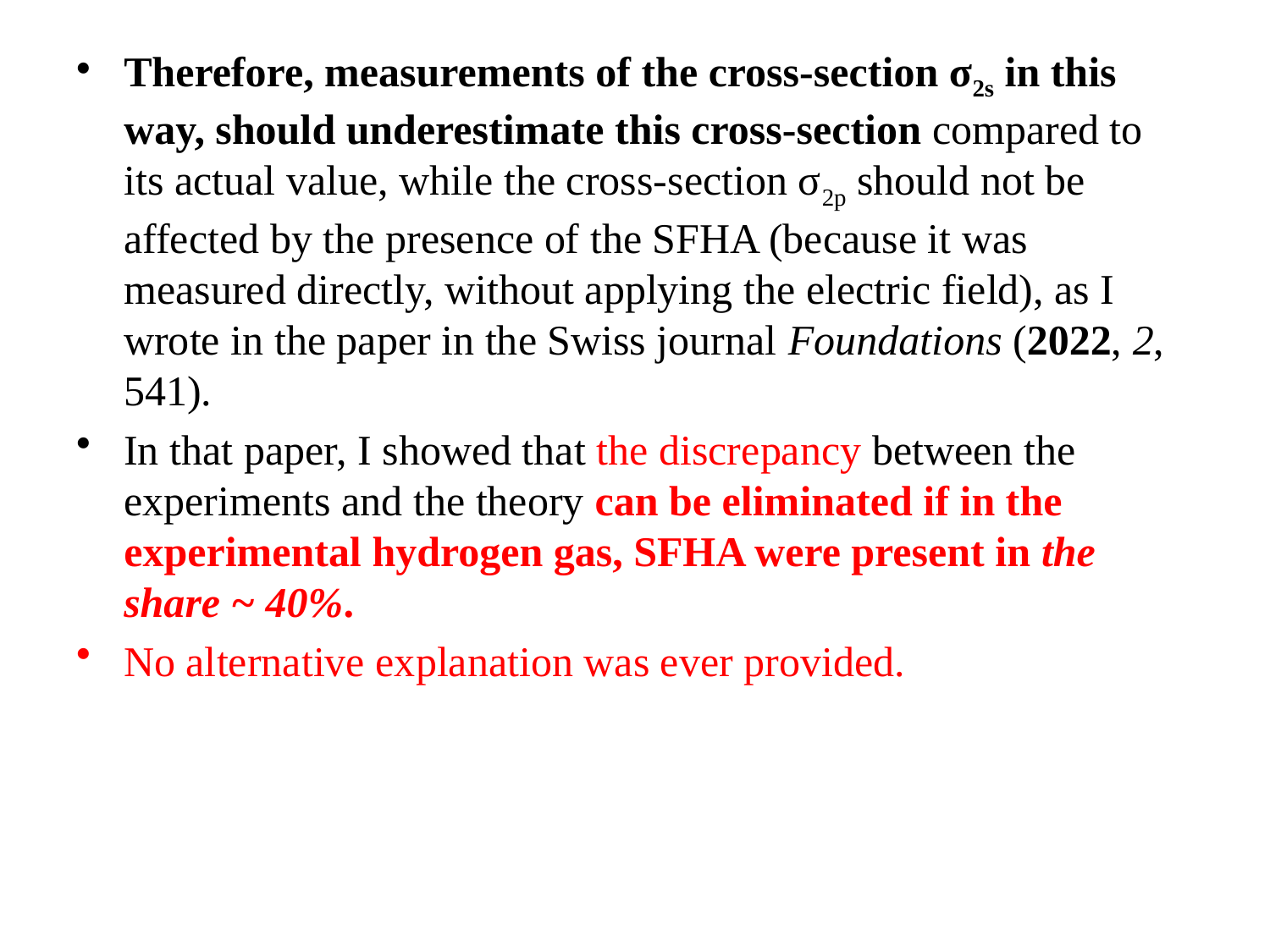

#
Therefore, measurements of the cross-section σ2s in this way, should underestimate this cross-section compared to its actual value, while the cross-section σ2p should not be affected by the presence of the SFHA (because it was measured directly, without applying the electric field), as I wrote in the paper in the Swiss journal Foundations (2022, 2, 541).
In that paper, I showed that the discrepancy between the experiments and the theory can be eliminated if in the experimental hydrogen gas, SFHA were present in the share ~ 40%.
No alternative explanation was ever provided.